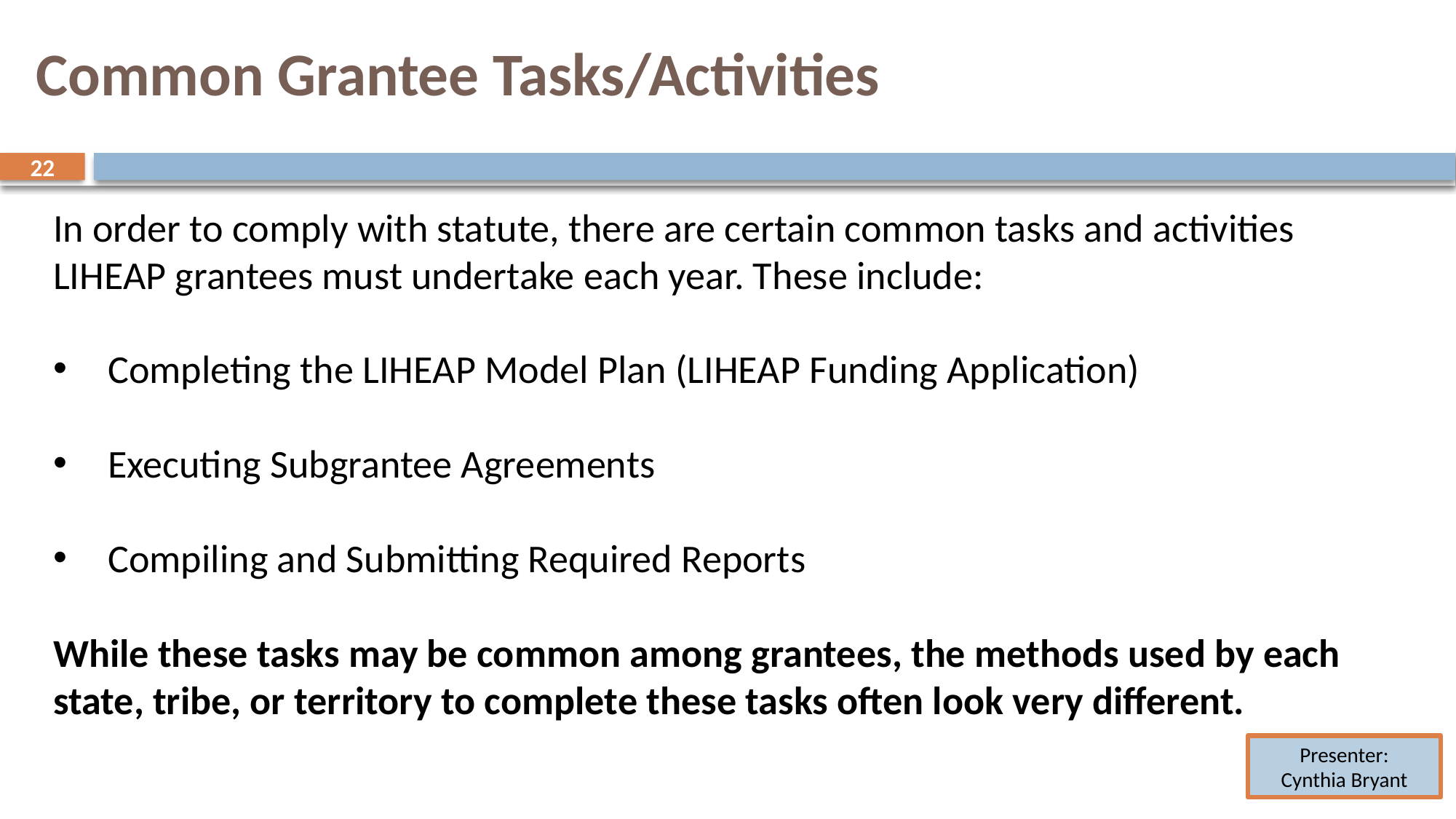

# Common Grantee Tasks/Activities
22
22
In order to comply with statute, there are certain common tasks and activities LIHEAP grantees must undertake each year. These include:

Completing the LIHEAP Model Plan (LIHEAP Funding Application)

Executing Subgrantee Agreements

Compiling and Submitting Required Reports

While these tasks may be common among grantees, the methods used by each state, tribe, or territory to complete these tasks often look very different.

Presenter:
Cynthia Bryant